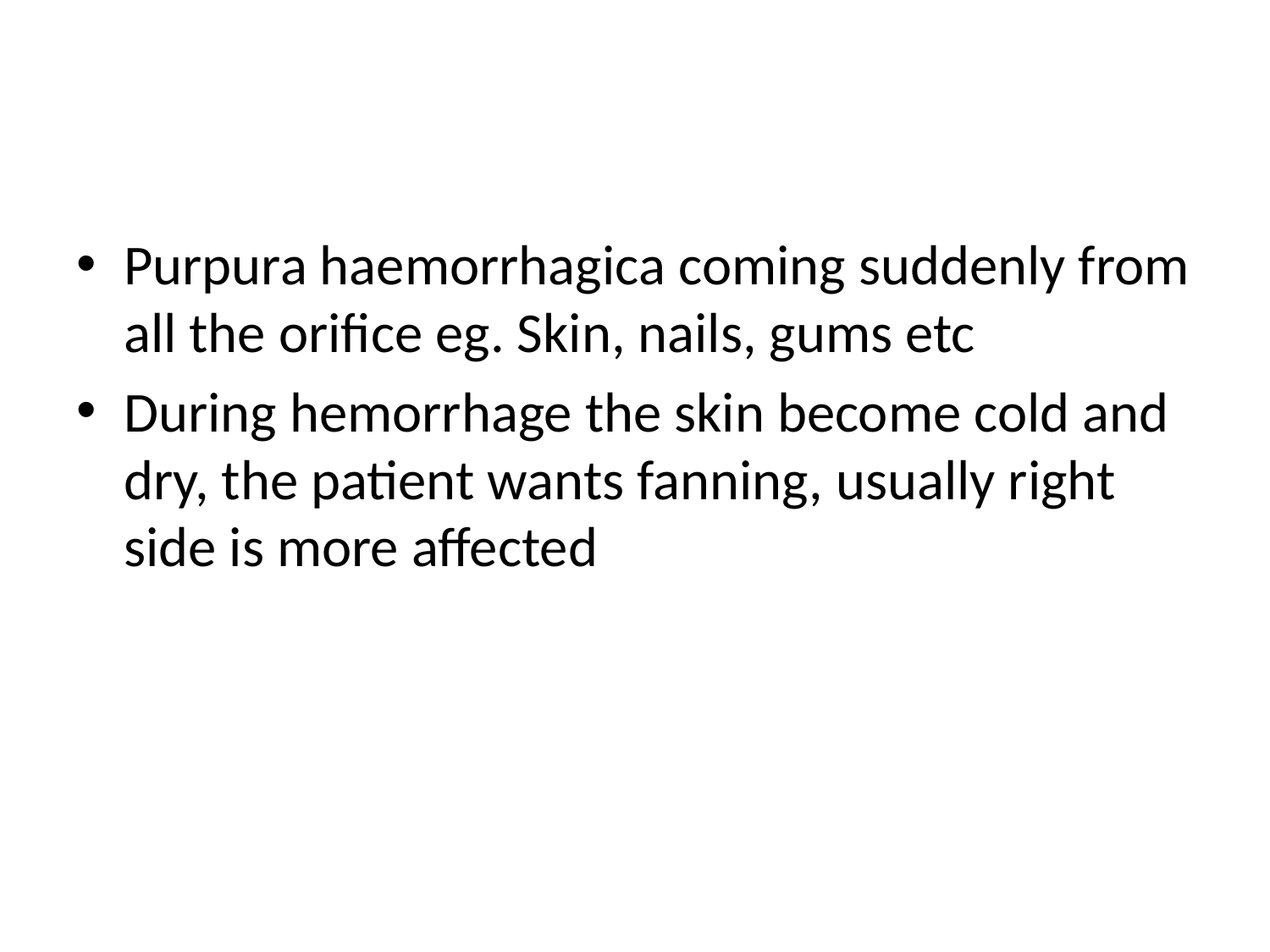

Purpura haemorrhagica coming suddenly from all the orifice eg. Skin, nails, gums etc
During hemorrhage the skin become cold and dry, the patient wants fanning, usually right side is more affected